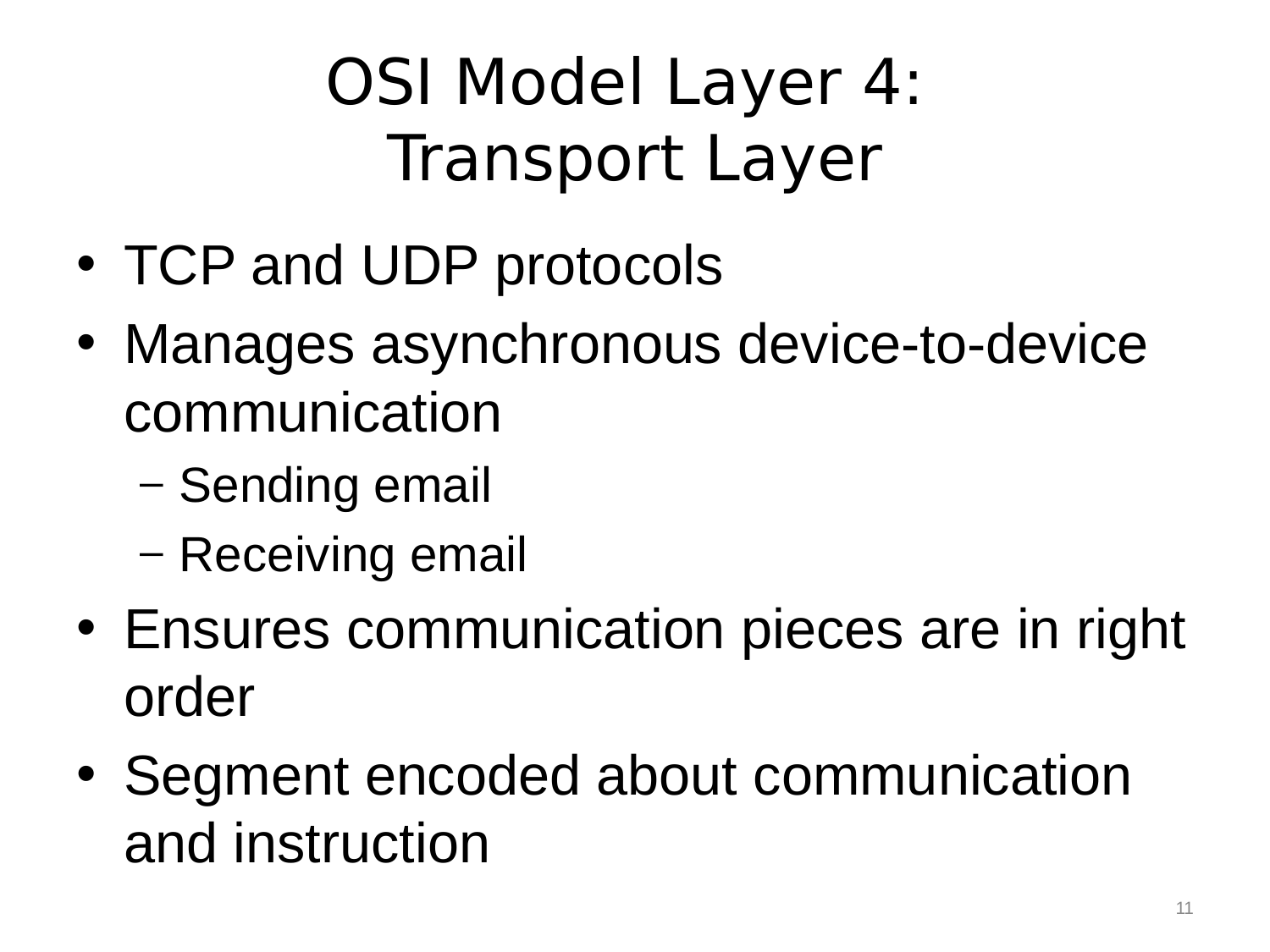

# OSI Model Layer 4: Transport Layer
TCP and UDP protocols
Manages asynchronous device-to-device communication
Sending email
Receiving email
Ensures communication pieces are in right order
Segment encoded about communication and instruction
11